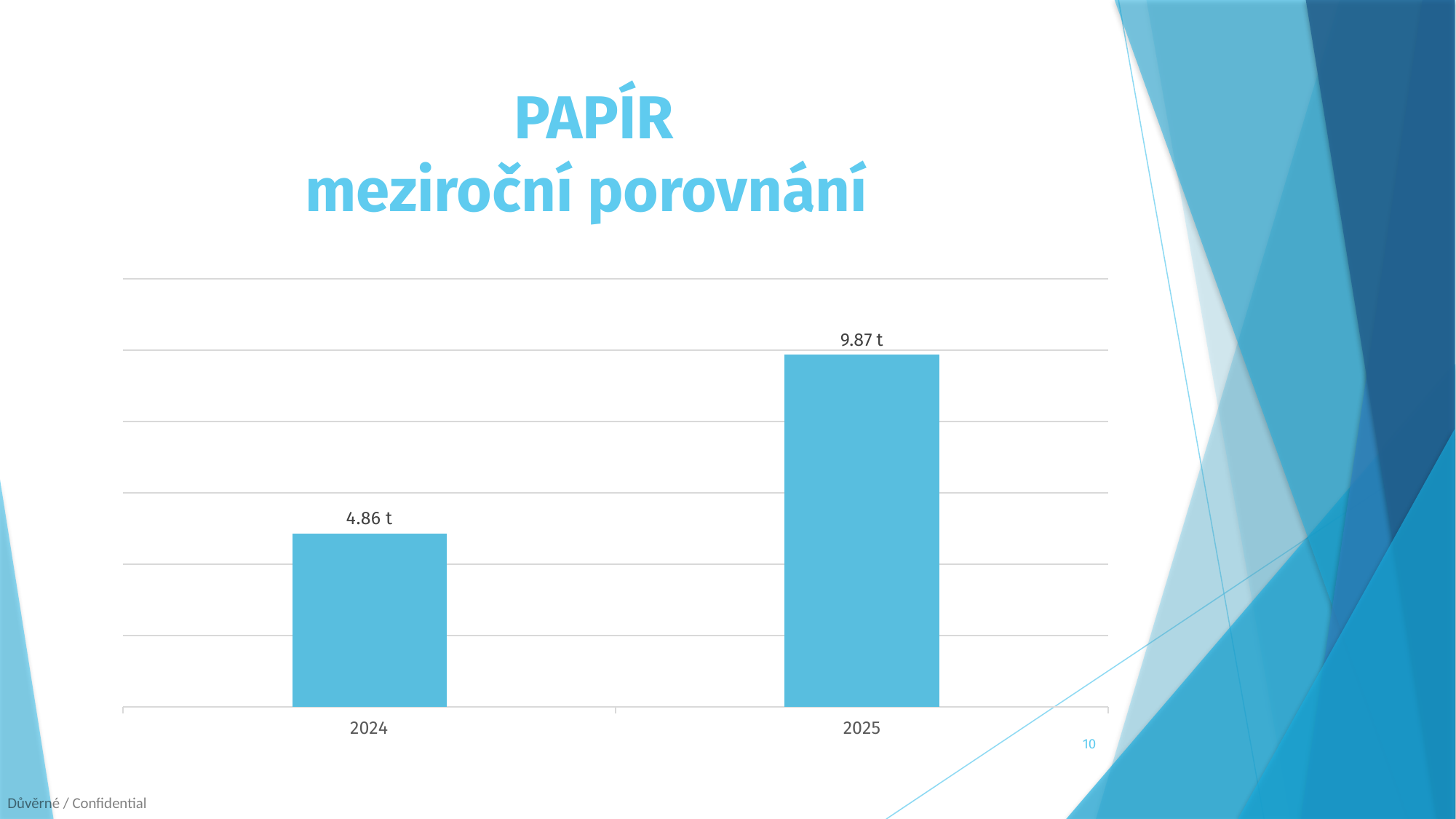

# PAPÍR meziroční porovnání

### Chart

| Category |  |
|---|---|
| 2024 | 4.857 |
| 2025 | 9.873000000000001 |
10